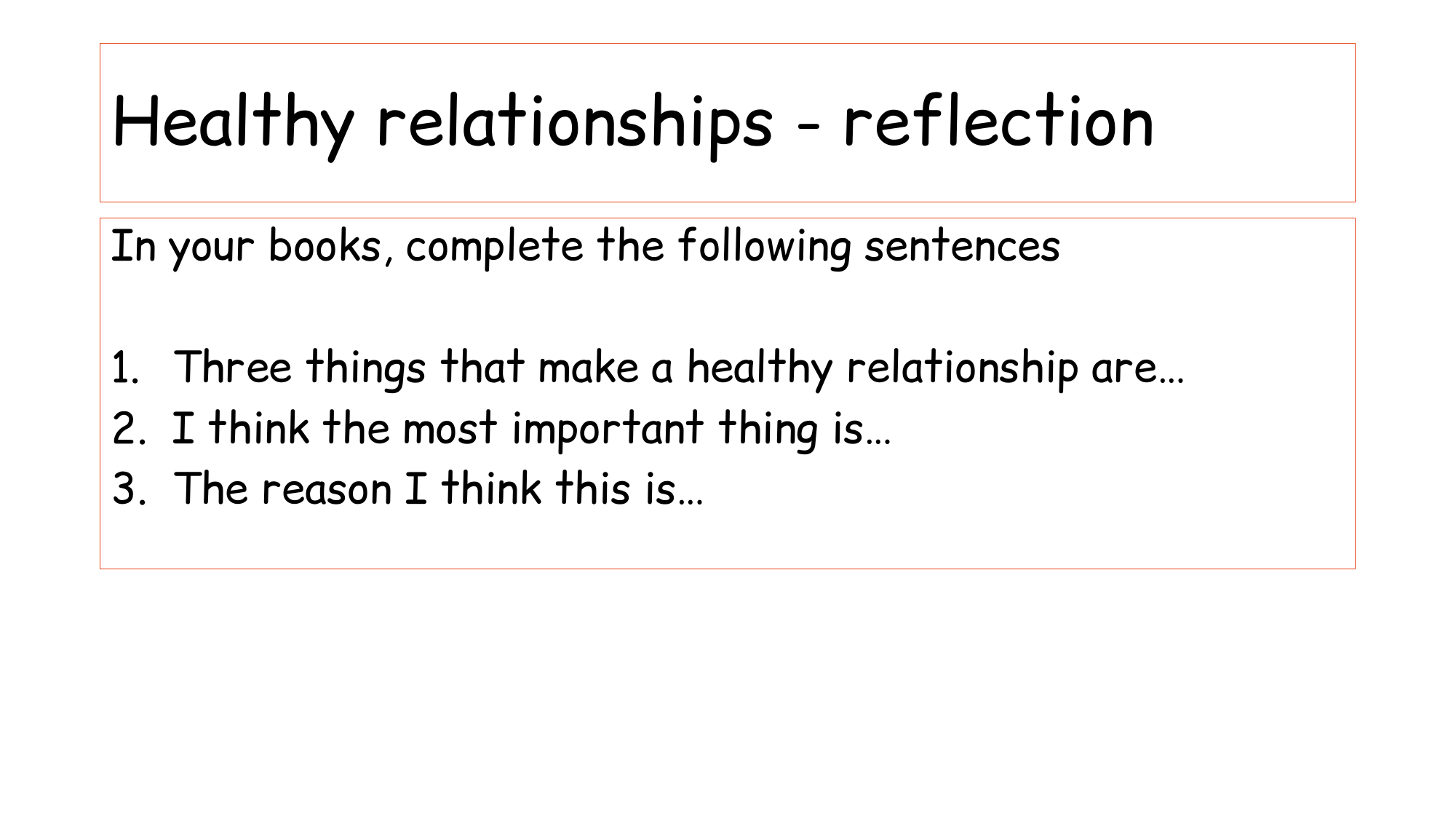

# Healthy relationships - reflection
In your books, complete the following sentences

Three things that make a healthy relationship are…
I think the most important thing is…
The reason I think this is…